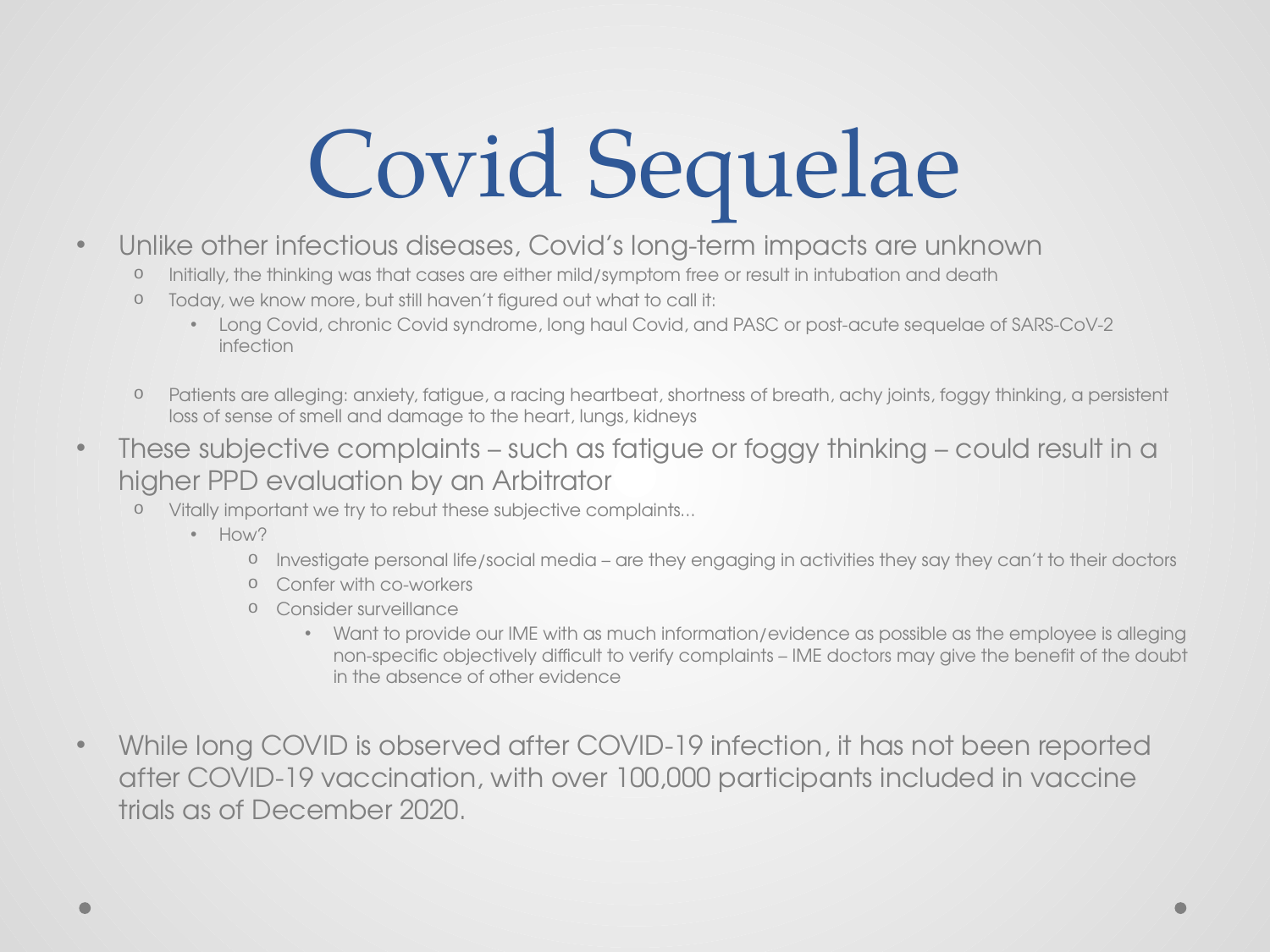

# Covid Sequelae
Unlike other infectious diseases, Covid’s long-term impacts are unknown
Initially, the thinking was that cases are either mild/symptom free or result in intubation and death
Today, we know more, but still haven’t figured out what to call it:
Long Covid, chronic Covid syndrome, long haul Covid, and PASC or post-acute sequelae of SARS-CoV-2 infection

Patients are alleging: anxiety, fatigue, a racing heartbeat, shortness of breath, achy joints, foggy thinking, a persistent loss of sense of smell and damage to the heart, lungs, kidneys
These subjective complaints – such as fatigue or foggy thinking – could result in a higher PPD evaluation by an Arbitrator
Vitally important we try to rebut these subjective complaints…
How?
Investigate personal life/social media – are they engaging in activities they say they can’t to their doctors
Confer with co-workers
Consider surveillance
Want to provide our IME with as much information/evidence as possible as the employee is alleging non-specific objectively difficult to verify complaints – IME doctors may give the benefit of the doubt in the absence of other evidence

While long COVID is observed after COVID-19 infection, it has not been reported after COVID-19 vaccination, with over 100,000 participants included in vaccine trials as of December 2020.